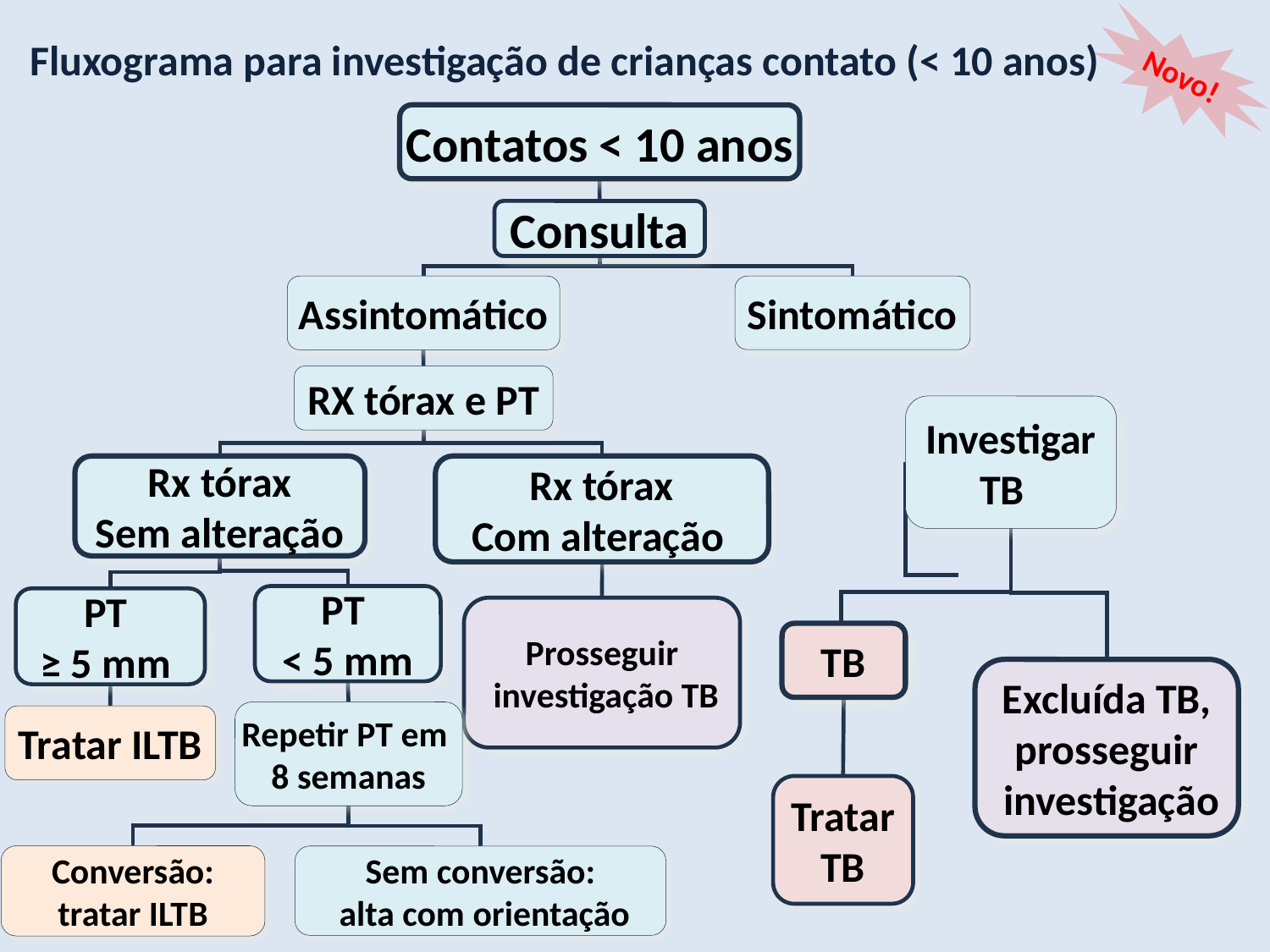

Fluxograma para investigação de crianças contato (< 10 anos)
Novo!

Contatos < 10 anos

Consulta
Assintomático
Sintomático

RX tórax e PT
Investigar TB
Rx tórax
Sem alteração
Rx tórax
Com alteração

PT
< 5 mm
PT
≥ 5 mm

Prosseguir
 investigação TB
TB
Excluída TB, prosseguir
 investigação

Repetir PT em
8 semanas
Tratar ILTB

Tratar TB
Conversão:
tratar ILTB
Sem conversão:
 alta com orientação